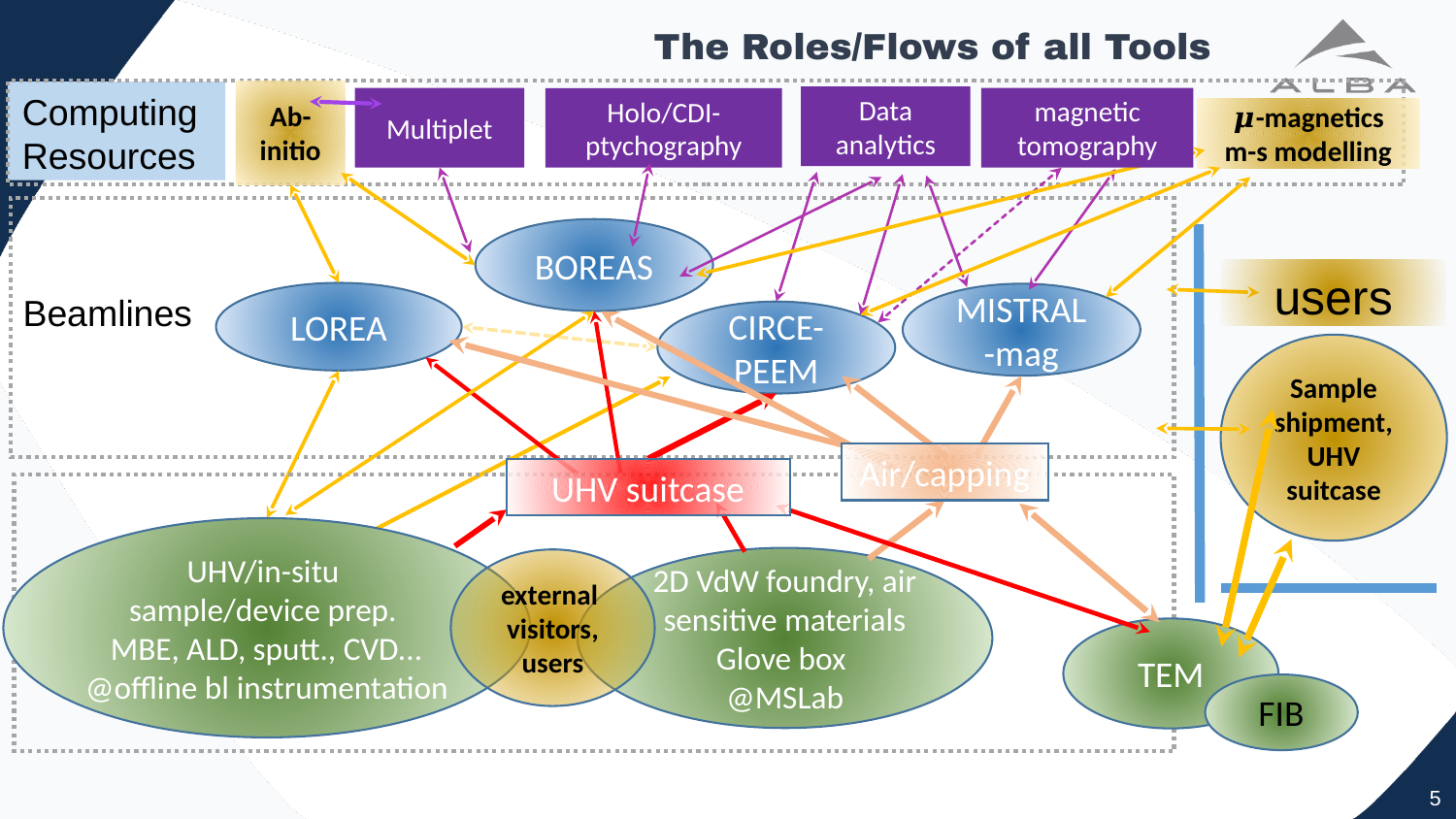

# The Roles/Flows of all Tools
Ab-initio

Computing
Resources
Data analytics
Multiplet
magnetic
tomography
Holo/CDI-
ptychography
𝝁-magnetics
m-s modelling

BOREAS
users
Beamlines
LOREA
MISTRAL-mag
CIRCE-PEEM
Sample shipment, UHV suitcase
Air/capping
UHV suitcase

UHV/in-situ
sample/device prep.
MBE, ALD, sputt., CVD...
@offline bl instrumentation
2D VdW foundry, air sensitive materials Glove box
@MSLab
external  visitors, users
TEM
FIB
5